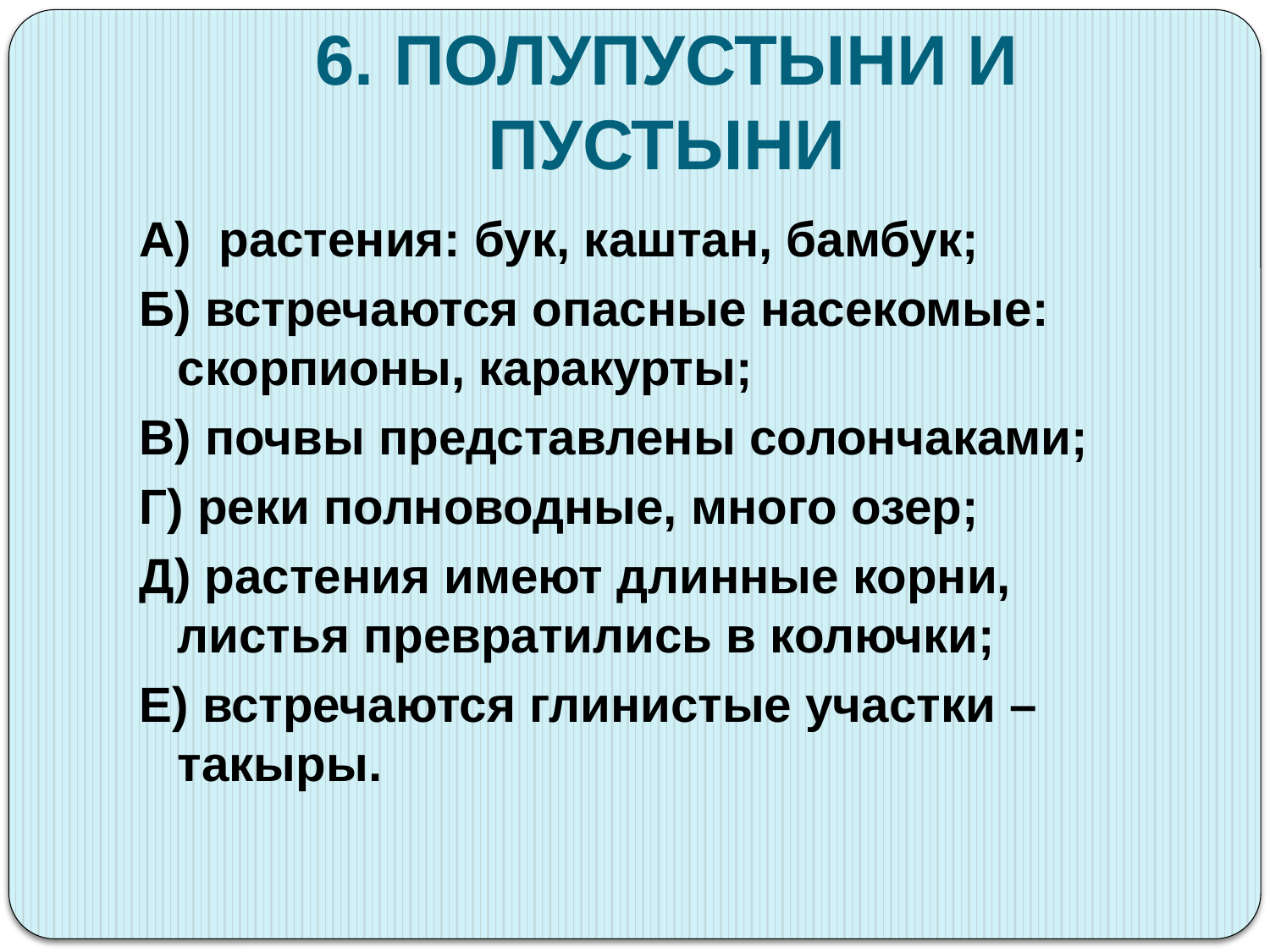

# 6. ПОЛУПУСТЫНИ И ПУСТЫНИ
А)  растения: бук, каштан, бамбук;
Б) встречаются опасные насекомые: скорпионы, каракурты;
В) почвы представлены солончаками;
Г) реки полноводные, много озер;
Д) растения имеют длинные корни, листья превратились в колючки;
Е) встречаются глинистые участки – такыры.